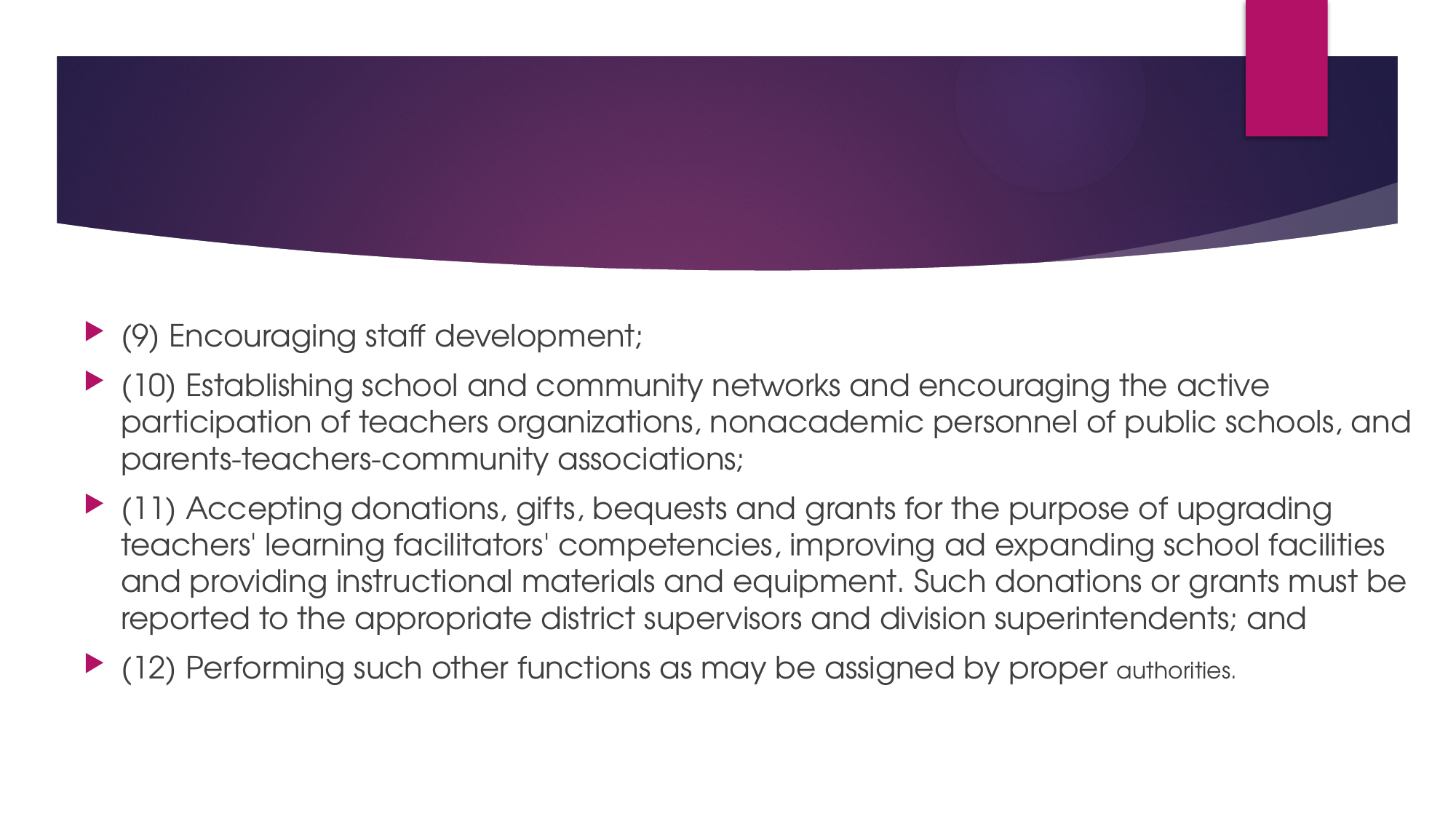

(9) Encouraging staff development;
(10) Establishing school and community networks and encouraging the active participation of teachers organizations, nonacademic personnel of public schools, and parents-teachers-community associations;
(11) Accepting donations, gifts, bequests and grants for the purpose of upgrading teachers' learning facilitators' competencies, improving ad expanding school facilities and providing instructional materials and equipment. Such donations or grants must be reported to the appropriate district supervisors and division superintendents; and
(12) Performing such other functions as may be assigned by proper authorities.